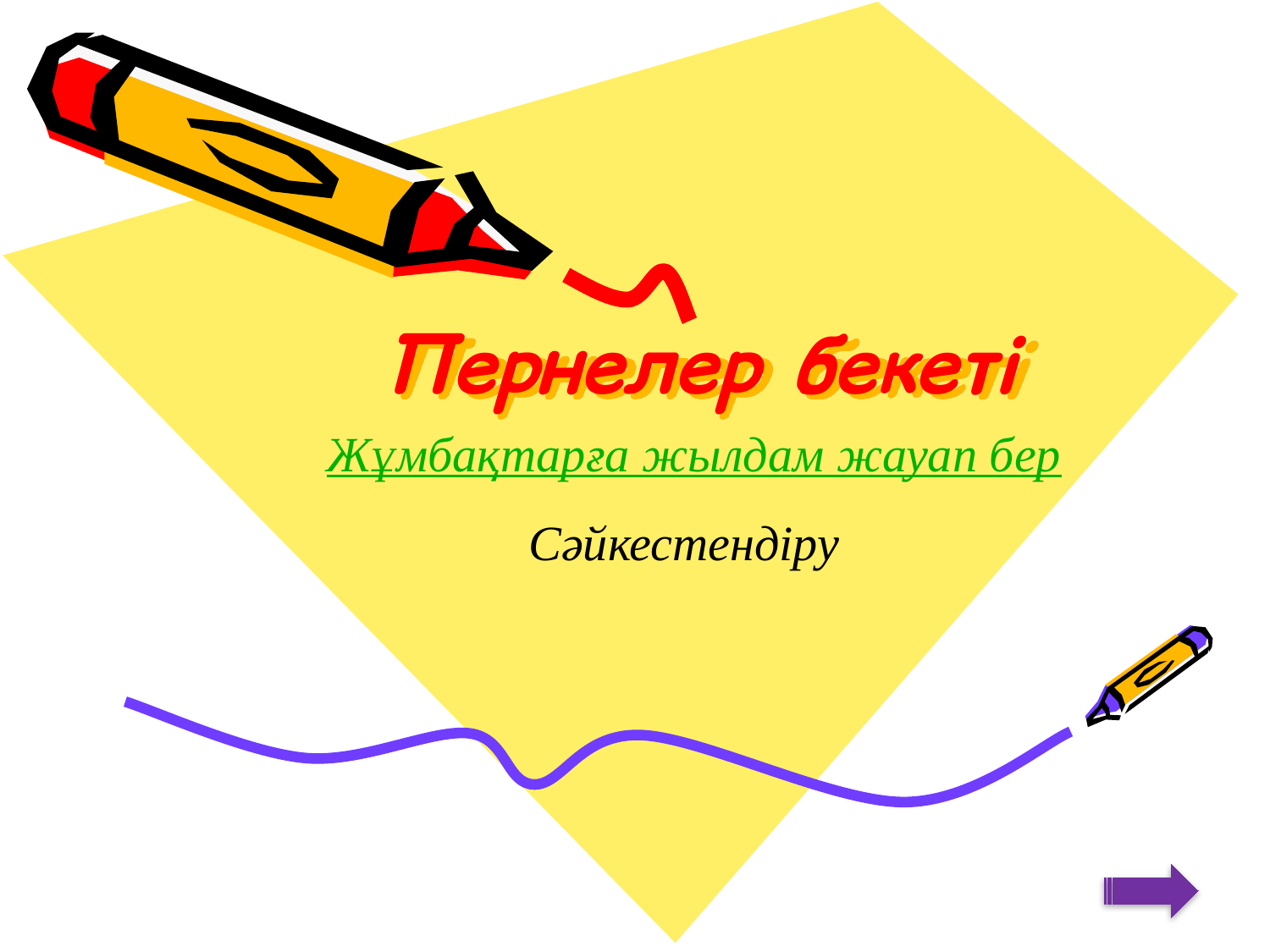

# Пернелер бекеті
Жұмбақтарға жылдам жауап бер
Сәйкестендіру